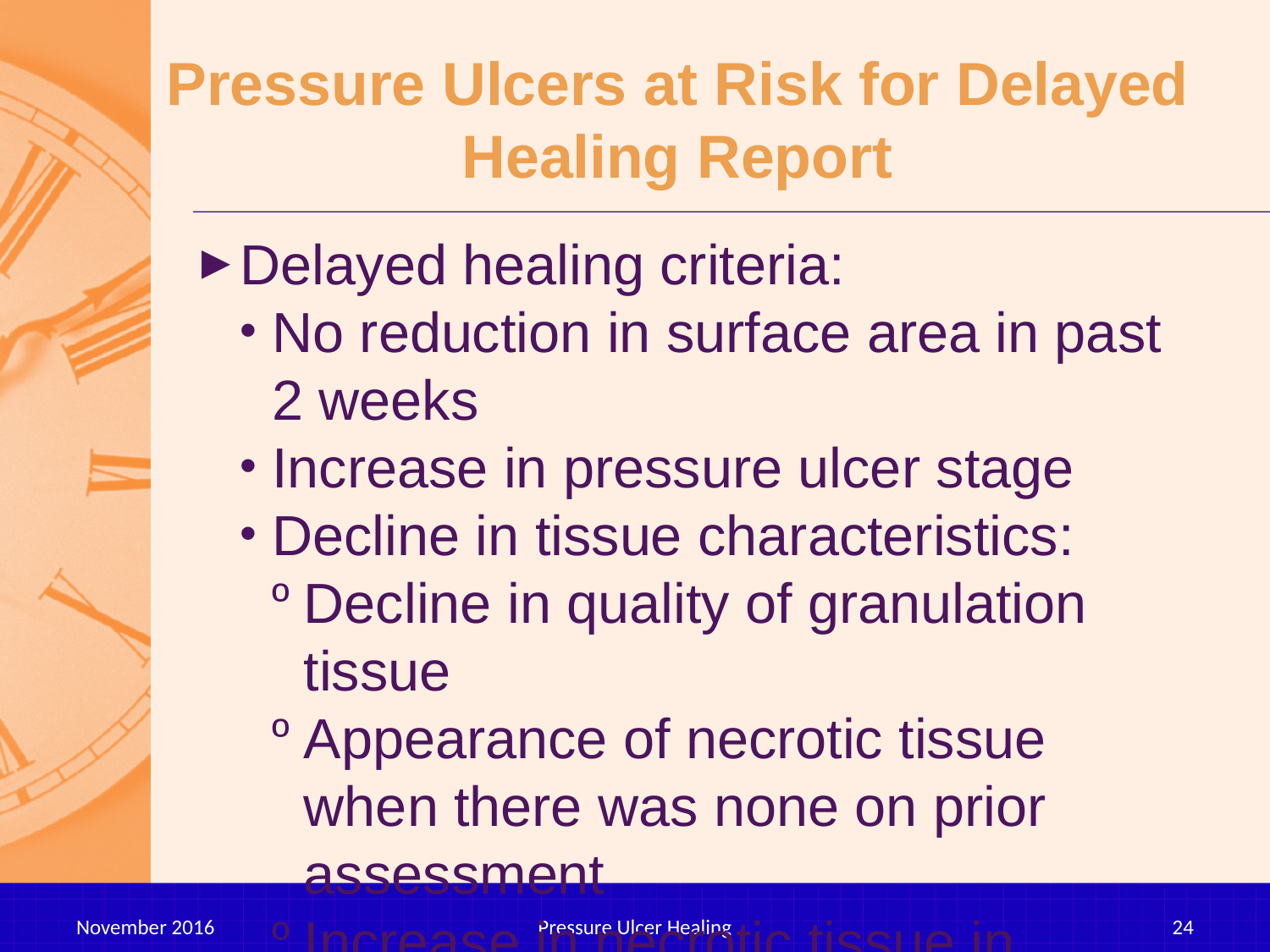

# Pressure Ulcers at Risk for Delayed Healing Report
Delayed healing criteria:
No reduction in surface area in past 2 weeks
Increase in pressure ulcer stage
Decline in tissue characteristics:
Decline in quality of granulation tissue
Appearance of necrotic tissue when there was none on prior assessment
Increase in necrotic tissue in wound bed
November 2016
Pressure Ulcer Healing
24